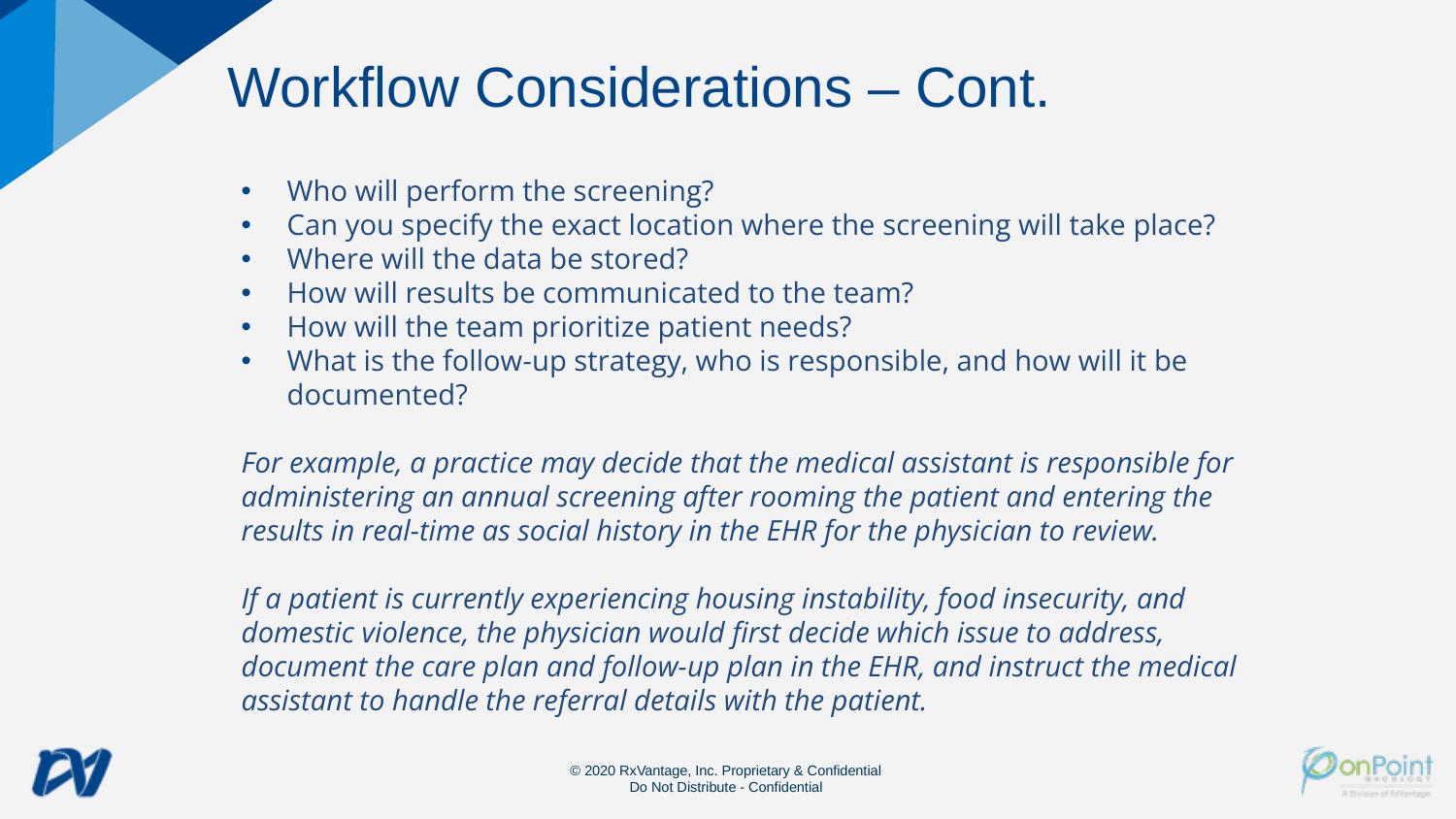

Workflow Considerations – Cont.
Who will perform the screening?
Can you specify the exact location where the screening will take place?
Where will the data be stored?
How will results be communicated to the team?
How will the team prioritize patient needs?
What is the follow-up strategy, who is responsible, and how will it be documented?

For example, a practice may decide that the medical assistant is responsible for administering an annual screening after rooming the patient and entering the results in real-time as social history in the EHR for the physician to review.

If a patient is currently experiencing housing instability, food insecurity, and domestic violence, the physician would first decide which issue to address, document the care plan and follow-up plan in the EHR, and instruct the medical assistant to handle the referral details with the patient.